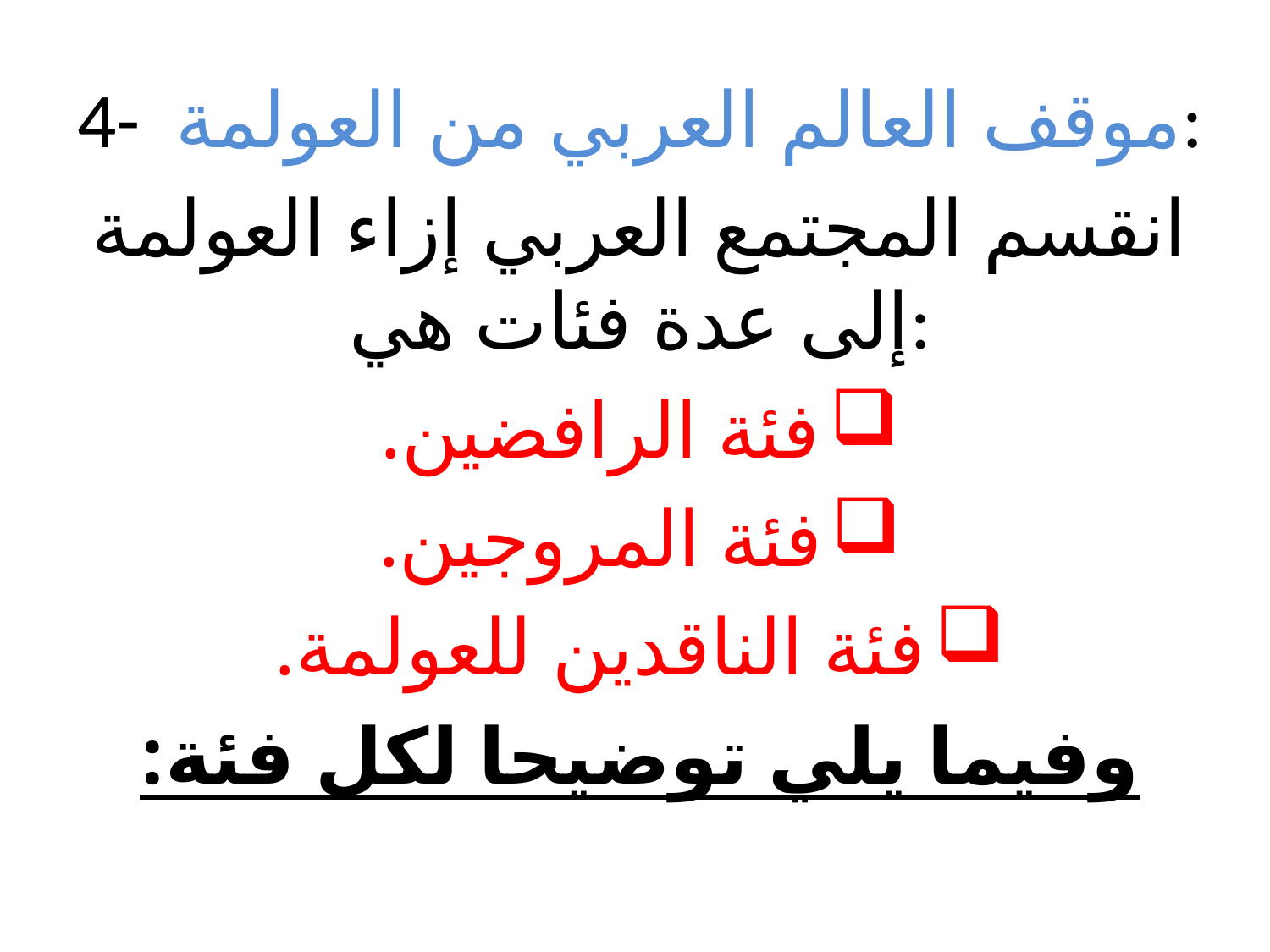

4-  موقف العالم العربي من العولمة:
انقسم المجتمع العربي إزاء العولمة إلى عدة فئات هي:
فئة الرافضين.
فئة المروجين.
فئة الناقدين للعولمة.
وفيما يلي توضيحا لكل فئة: